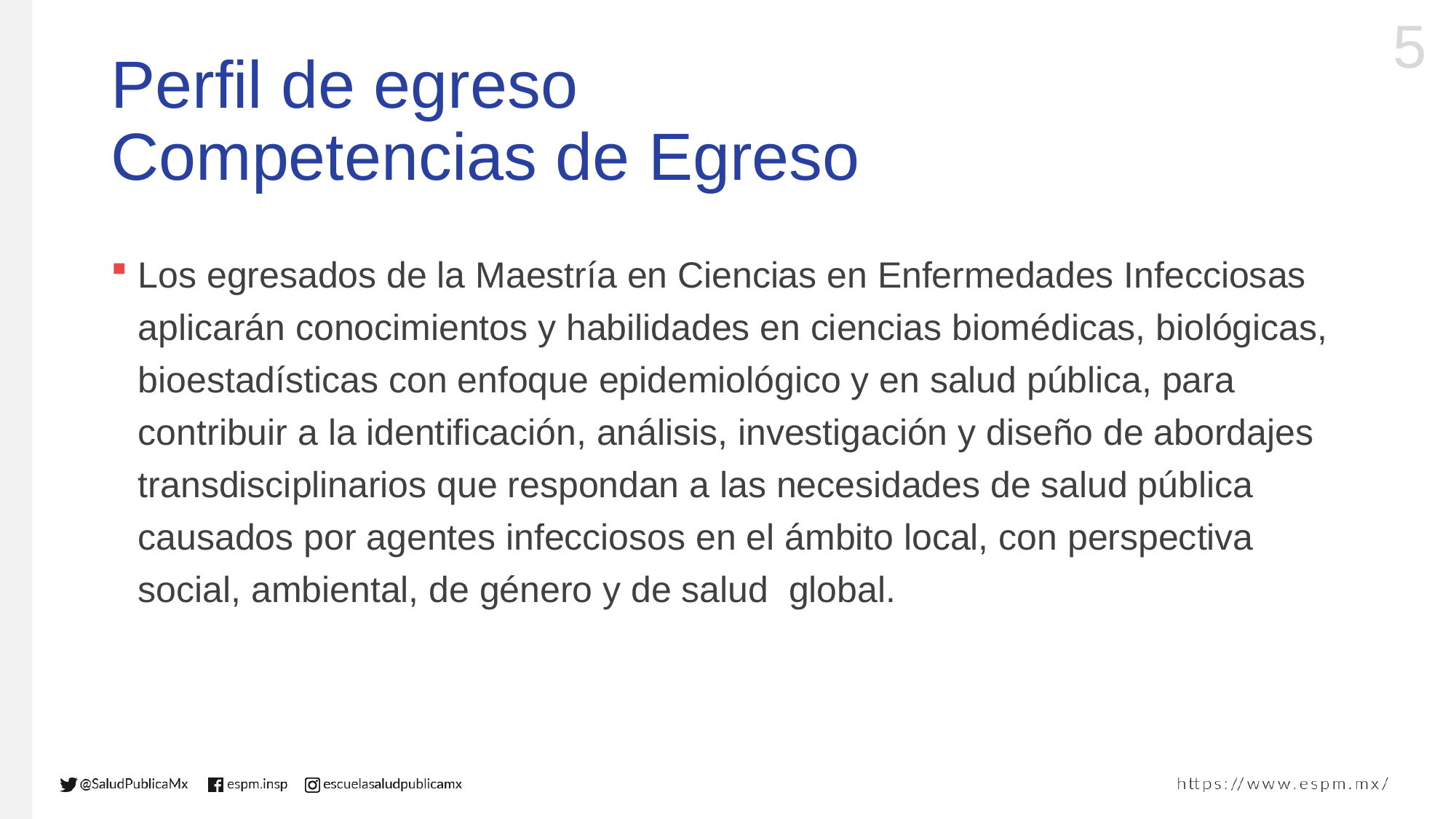

# Perfil de egreso Competencias de Egreso
Los egresados de la Maestría en Ciencias en Enfermedades Infecciosas aplicarán conocimientos y habilidades en ciencias biomédicas, biológicas, bioestadísticas con enfoque epidemiológico y en salud pública, para contribuir a la identificación, análisis, investigación y diseño de abordajes transdisciplinarios que respondan a las necesidades de salud pública causados por agentes infecciosos en el ámbito local, con perspectiva social, ambiental, de género y de salud  global.